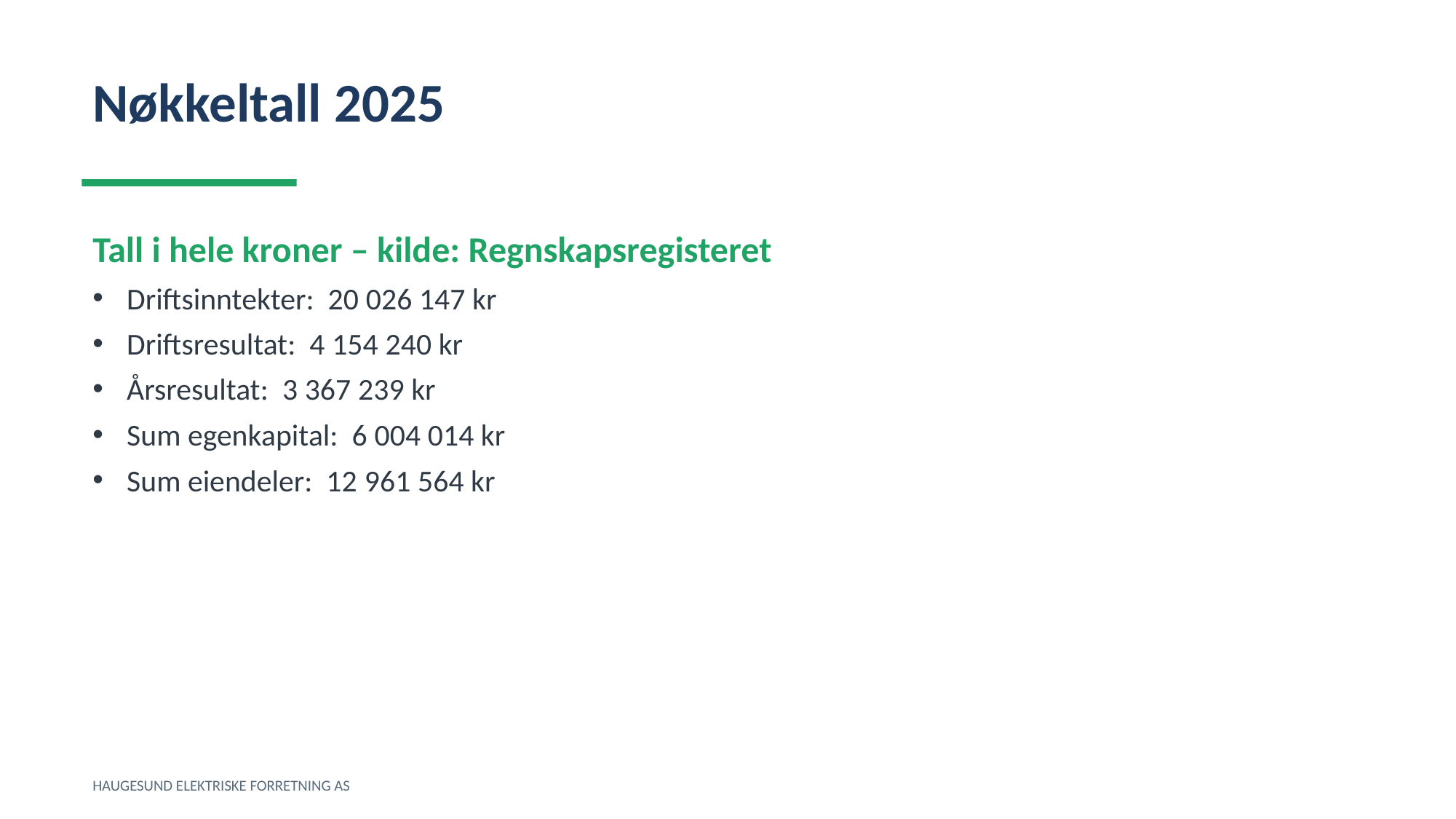

Nøkkeltall 2025

Tall i hele kroner – kilde: Regnskapsregisteret
Driftsinntekter:  20 026 147 kr
Driftsresultat:  4 154 240 kr
Årsresultat:  3 367 239 kr
Sum egenkapital:  6 004 014 kr
Sum eiendeler:  12 961 564 kr
HAUGESUND ELEKTRISKE FORRETNING AS